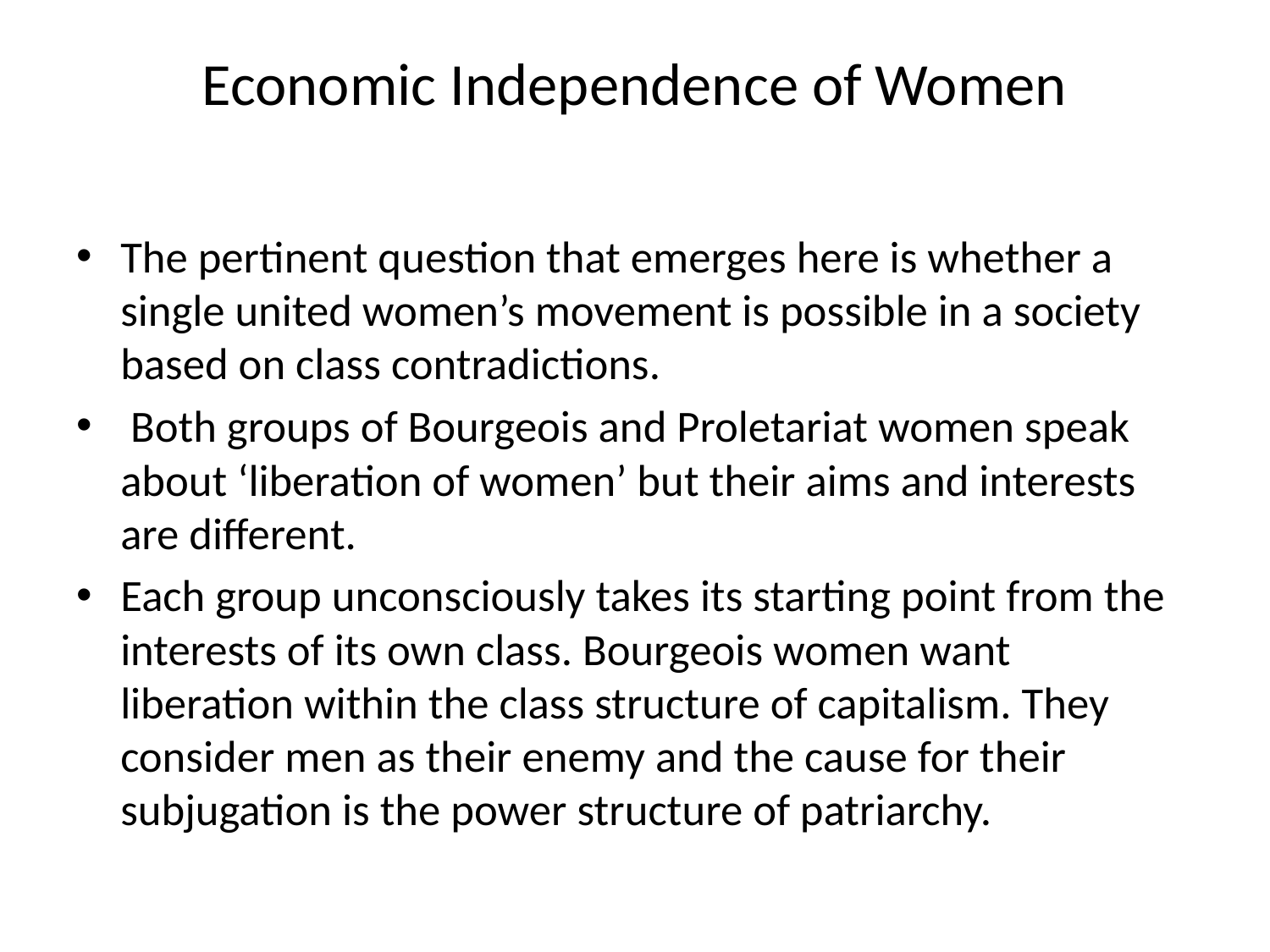

# Economic Independence of Women
The pertinent question that emerges here is whether a single united women’s movement is possible in a society based on class contradictions.
 Both groups of Bourgeois and Proletariat women speak about ‘liberation of women’ but their aims and interests are different.
Each group unconsciously takes its starting point from the interests of its own class. Bourgeois women want liberation within the class structure of capitalism. They consider men as their enemy and the cause for their subjugation is the power structure of patriarchy.